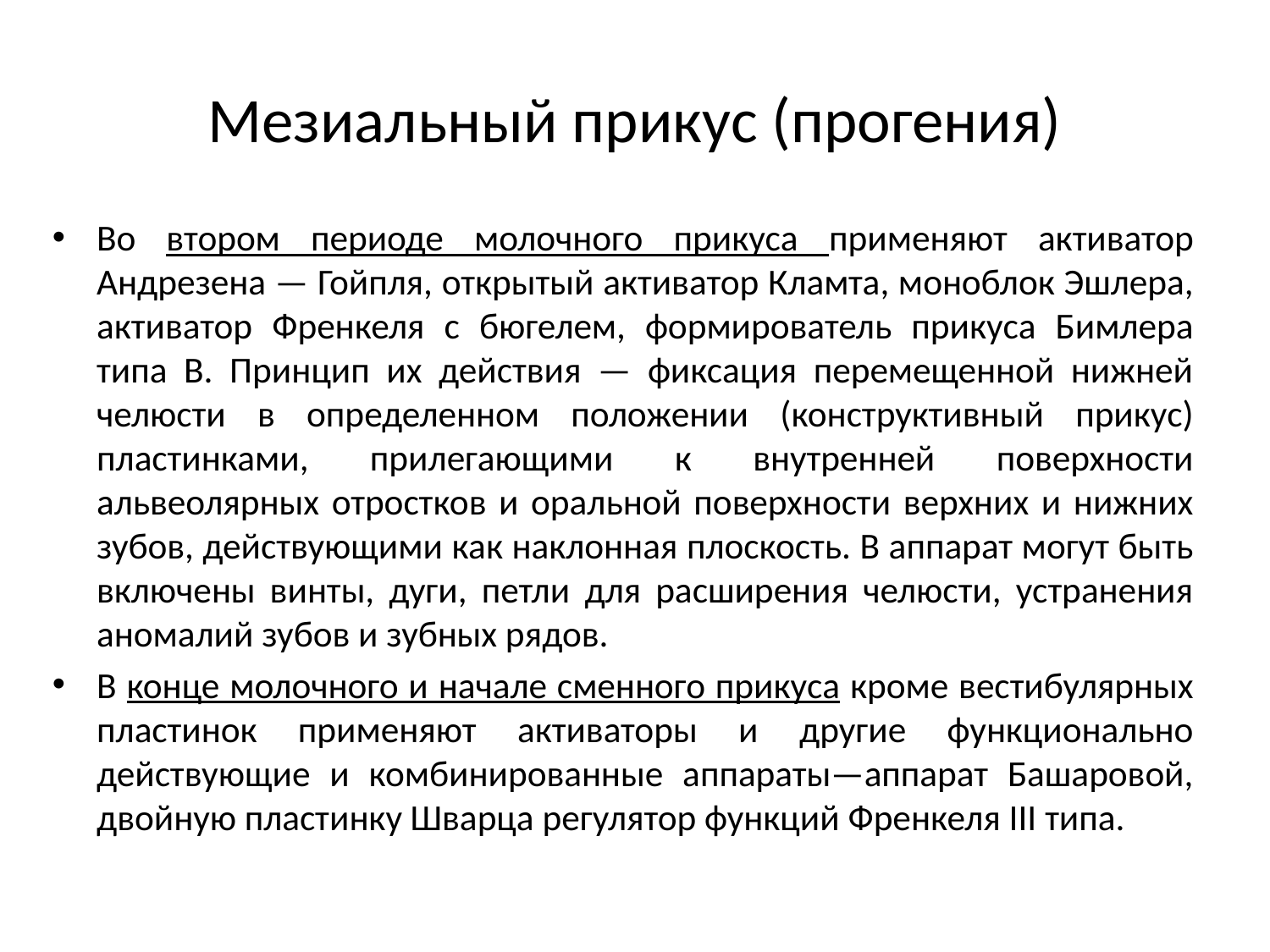

# Мезиальный прикус (прогения)
Во втором периоде молочного прикуса применяют активатор Андрезена — Гойпля, открытый активатор Кламта, моноблок Эшлера, активатор Френкеля с бюгелем, формирователь прикуса Бимлера типа В. Принцип их действия — фиксация перемещенной нижней челюсти в определенном положении (конструктивный прикус) пластинками, прилегающими к внутренней поверхности альвеолярных отростков и оральной поверхности верхних и нижних зубов, действующими как наклонная плоскость. В аппарат могут быть включены винты, дуги, петли для расширения челюсти, устранения аномалий зубов и зубных рядов.
В конце молочного и начале сменного прикуса кроме вестибулярных пластинок применяют активаторы и другие функционально действующие и комбинированные аппараты—аппарат Башаровой, двойную пластинку Шварца регулятор функций Френкеля III типа.